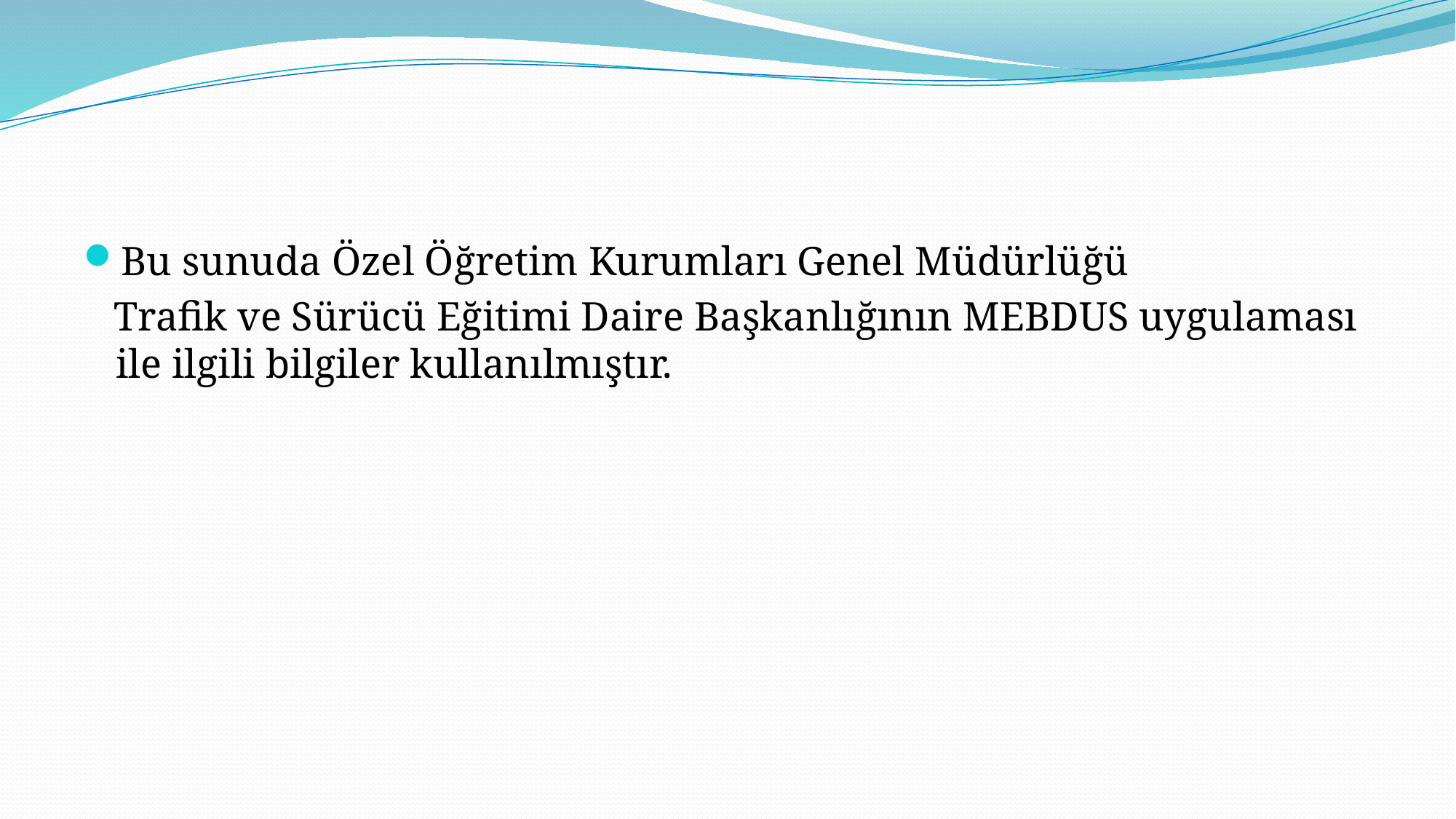

#
Bu sunuda Özel Öğretim Kurumları Genel Müdürlüğü
   Trafik ve Sürücü Eğitimi Daire Başkanlığının MEBDUS uygulaması ile ilgili bilgiler kullanılmıştır.